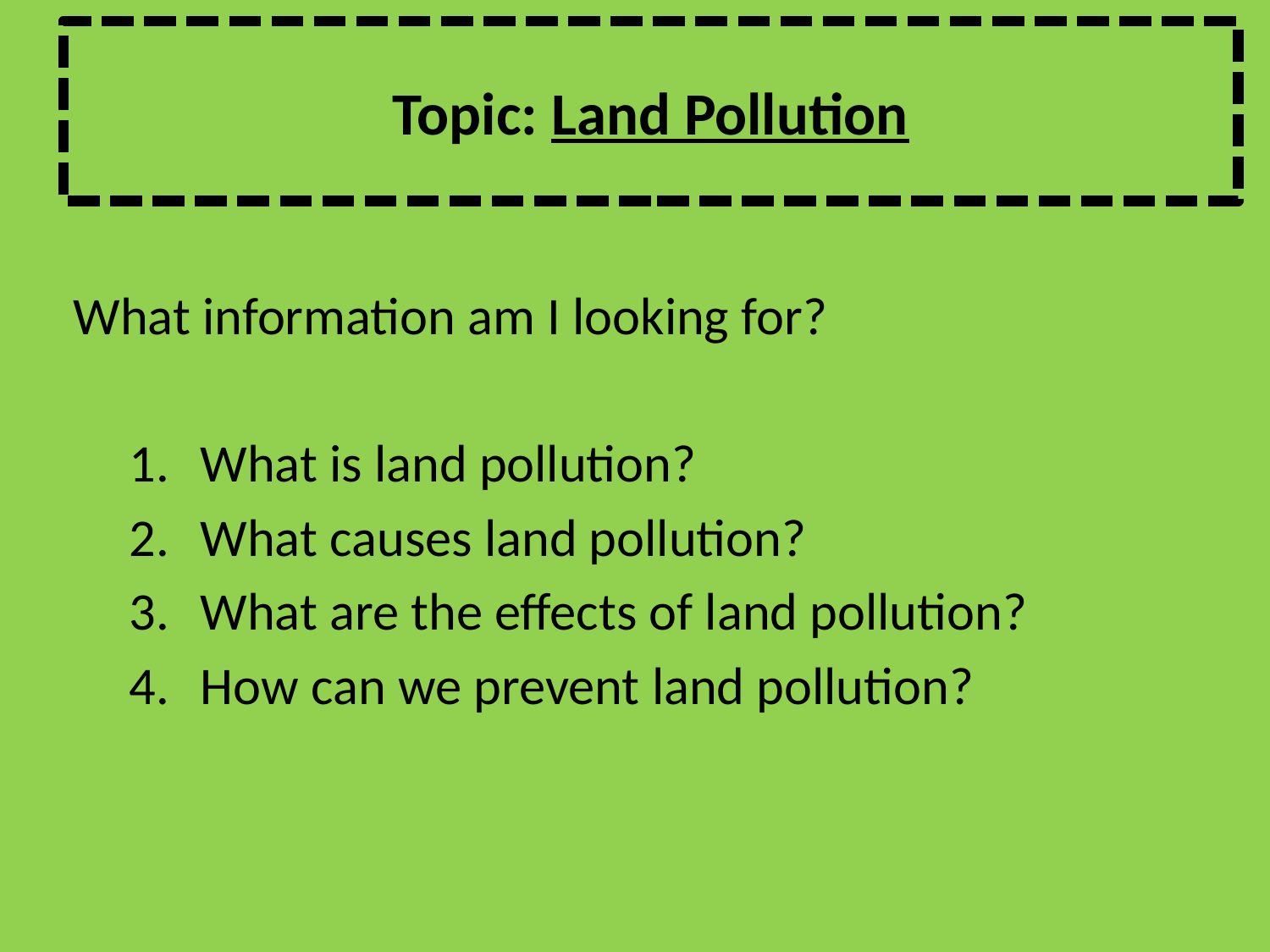

# Topic: Land Pollution
What information am I looking for?

What is land pollution?
What causes land pollution?
What are the effects of land pollution?
How can we prevent land pollution?